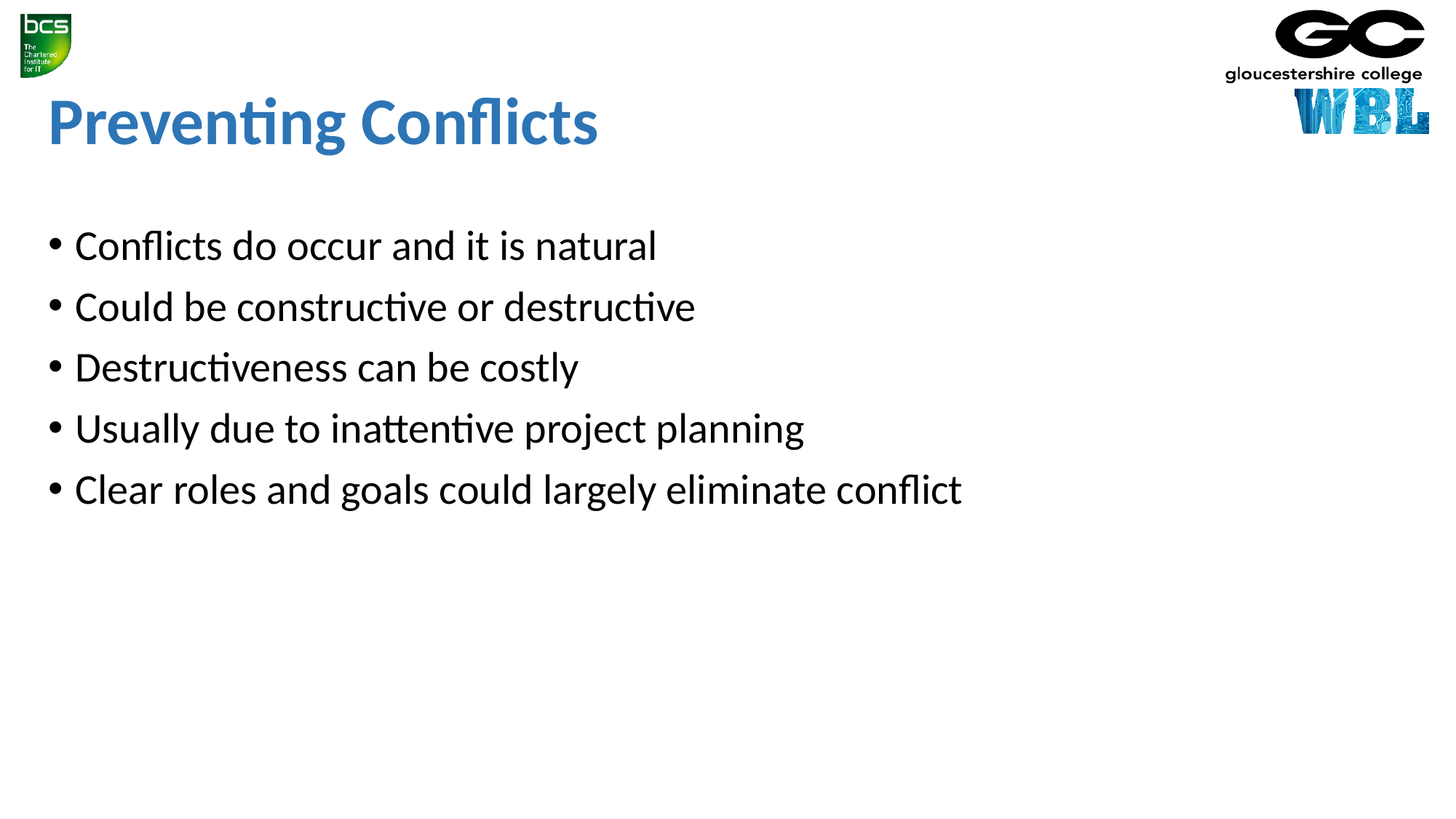

# Preventing Conflicts
Conflicts do occur and it is natural
Could be constructive or destructive
Destructiveness can be costly
Usually due to inattentive project planning
Clear roles and goals could largely eliminate conflict